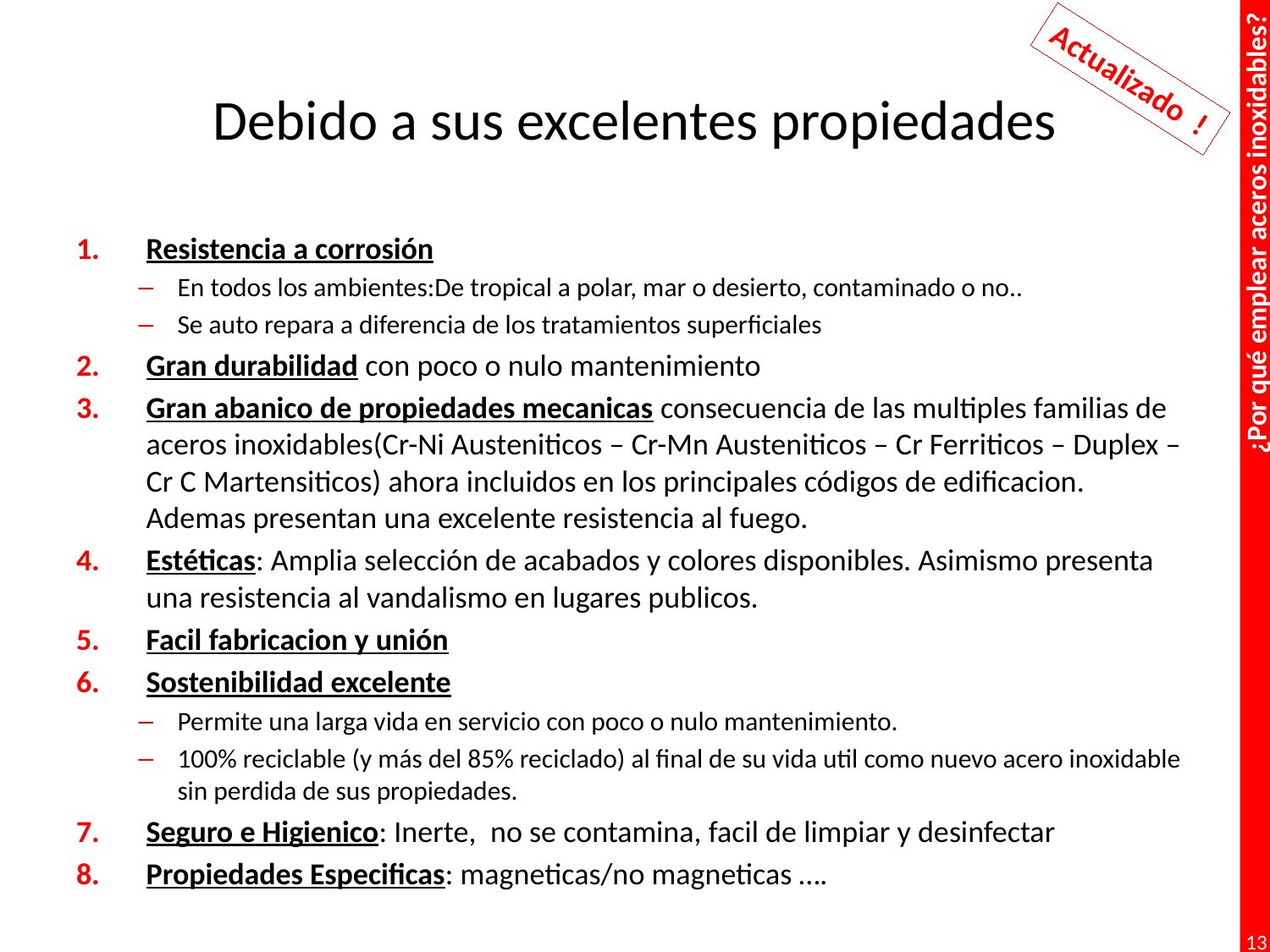

# Debido a sus excelentes propiedades
Actualizado  !
Resistencia a corrosión
En todos los ambientes:De tropical a polar, mar o desierto, contaminado o no..
Se auto repara a diferencia de los tratamientos superficiales
Gran durabilidad con poco o nulo mantenimiento
Gran abanico de propiedades mecanicas consecuencia de las multiples familias de aceros inoxidables(Cr-Ni Austeniticos – Cr-Mn Austeniticos – Cr Ferriticos – Duplex – Cr C Martensiticos) ahora incluidos en los principales códigos de edificacion.  Ademas presentan una excelente resistencia al fuego.
Estéticas: Amplia selección de acabados y colores disponibles. Asimismo presenta una resistencia al vandalismo en lugares publicos.
Facil fabricacion y unión
Sostenibilidad excelente
Permite una larga vida en servicio con poco o nulo mantenimiento.
100% reciclable (y más del 85% reciclado) al final de su vida util como nuevo acero inoxidable sin perdida de sus propiedades.
Seguro e Higienico: Inerte,  no se contamina, facil de limpiar y desinfectar
Propiedades Especificas: magneticas/no magneticas ….
13